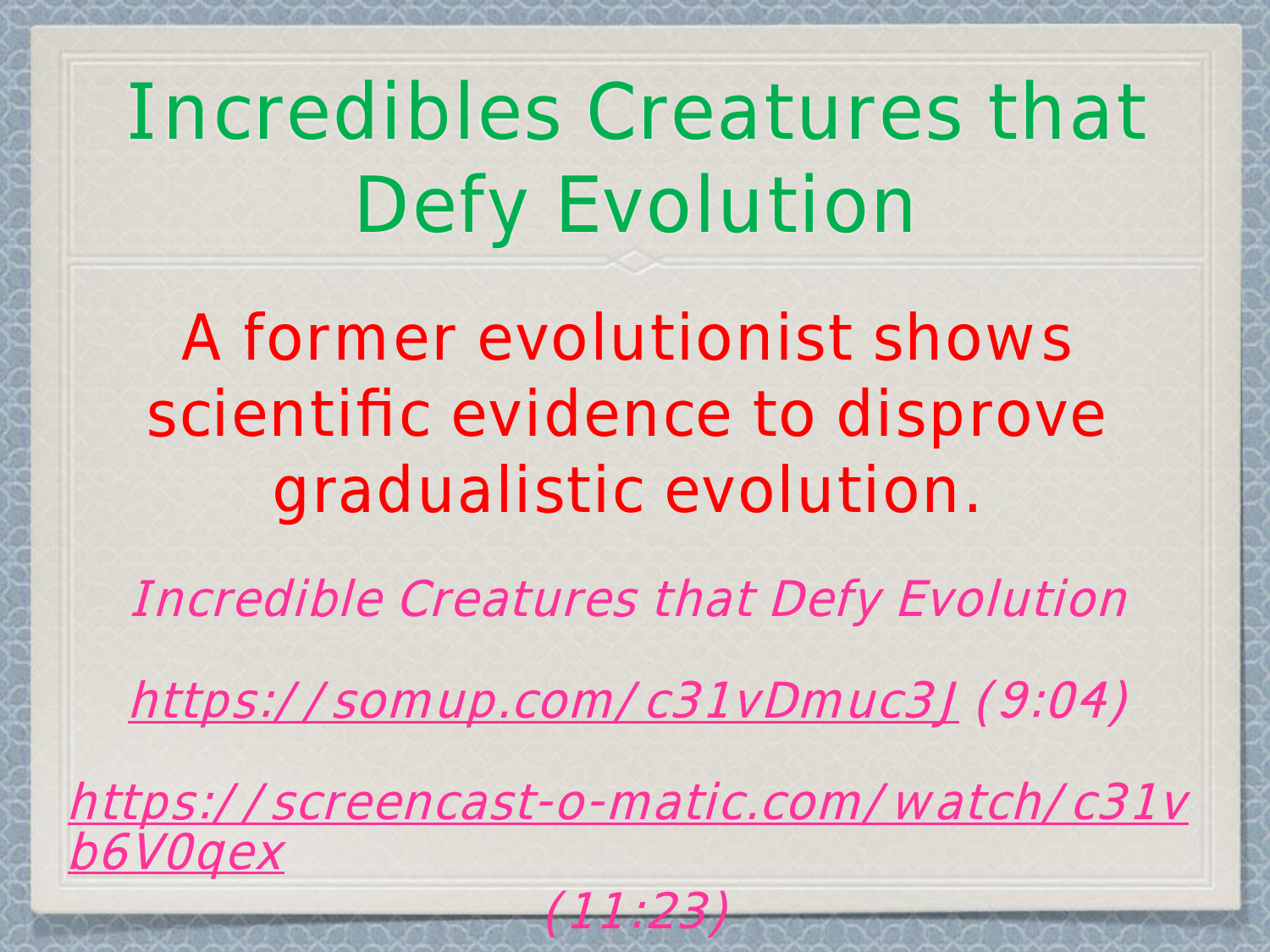

# Incredibles Creatures that Defy Evolution
A former evolutionist shows scientific evidence to disprove gradualistic evolution.
Incredible Creatures that Defy Evolution
https://somup.com/c31vDmuc3J (9:04)
https://screencast-o-matic.com/watch/c31vb6V0qex (11:23)